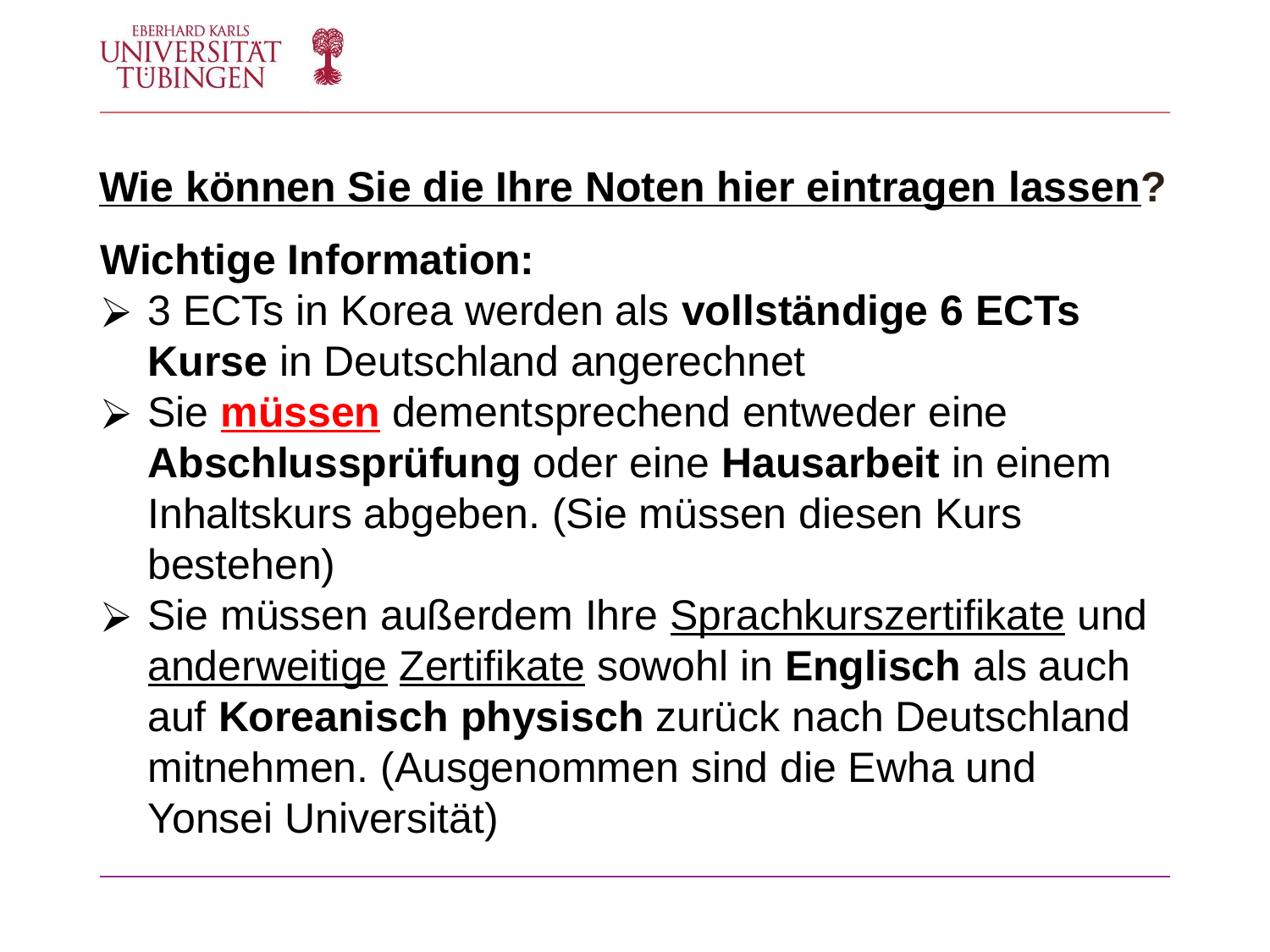

Wie können Sie die Ihre Noten hier eintragen lassen?
Wichtige Information:
3 ECTs in Korea werden als vollständige 6 ECTs Kurse in Deutschland angerechnet
Sie müssen dementsprechend entweder eine Abschlussprüfung oder eine Hausarbeit in einem Inhaltskurs abgeben. (Sie müssen diesen Kurs bestehen)
Sie müssen außerdem Ihre Sprachkurszertifikate und anderweitige Zertifikate sowohl in Englisch als auch auf Koreanisch physisch zurück nach Deutschland mitnehmen. (Ausgenommen sind die Ewha und Yonsei Universität)